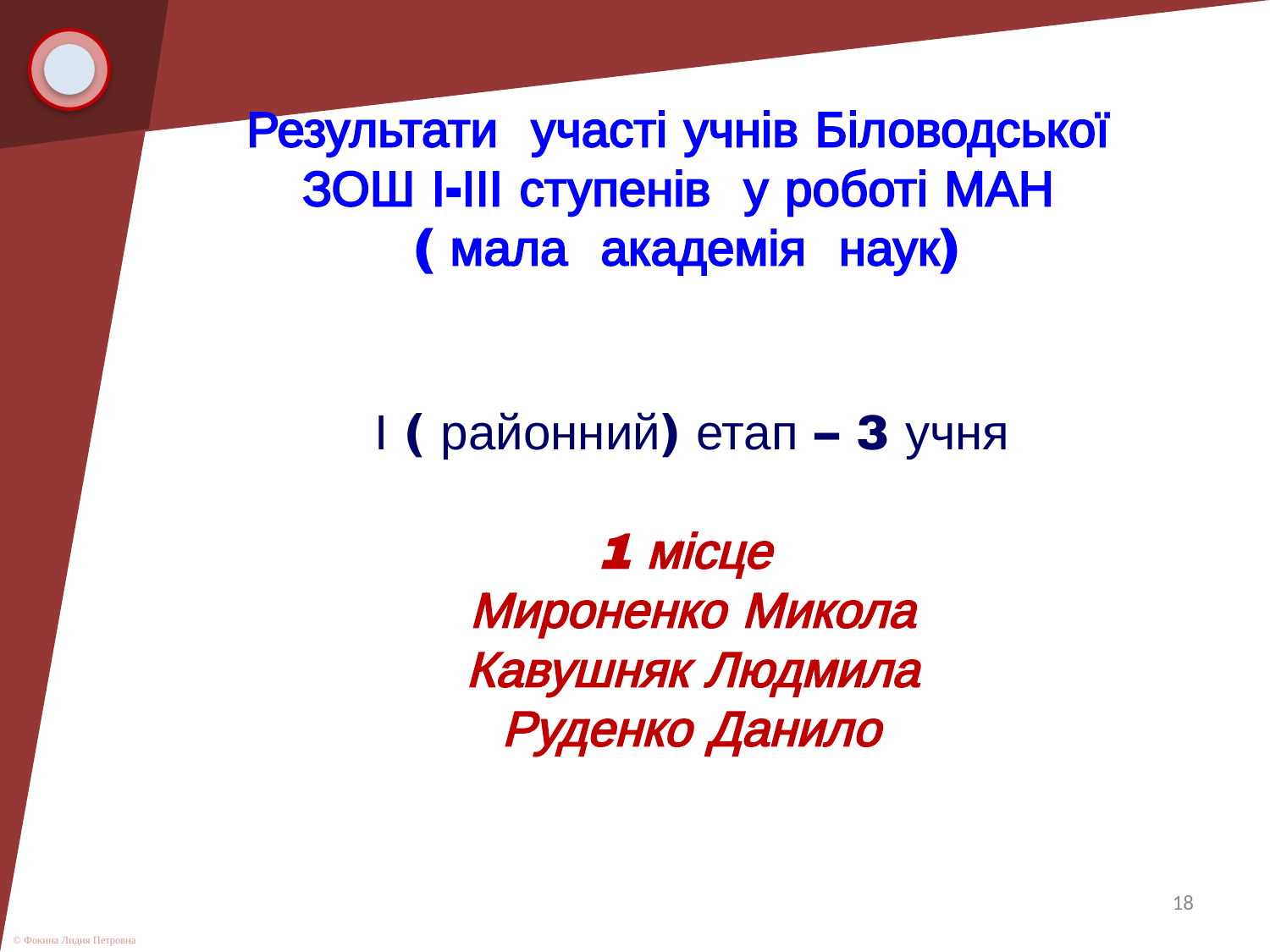

Результати  участі учнів Біловодської  ЗОШ І-ІІІ ступенів  у роботі МАН
( мала  академія  наук)

І ( районний) етап – 3 учня

1 місце
Мироненко Микола
Кавушняк Людмила
Руденко Данило

18